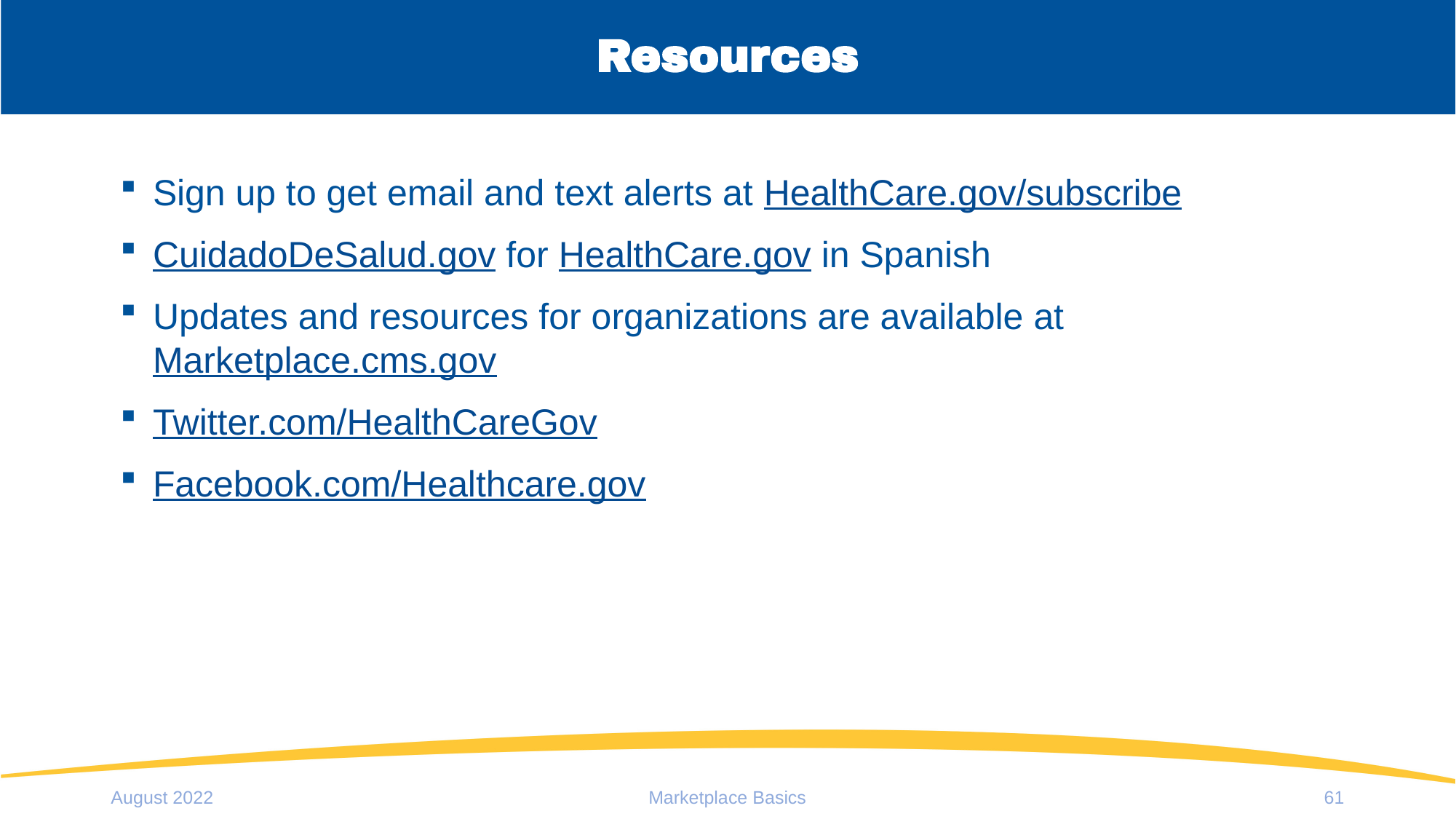

# Resources
Sign up to get email and text alerts at HealthCare.gov/subscribe
CuidadoDeSalud.gov for HealthCare.gov in Spanish
Updates and resources for organizations are available at
Marketplace.cms.gov
Twitter.com/HealthCareGov
Facebook.com/Healthcare.gov

August 2022
Marketplace Basics
61